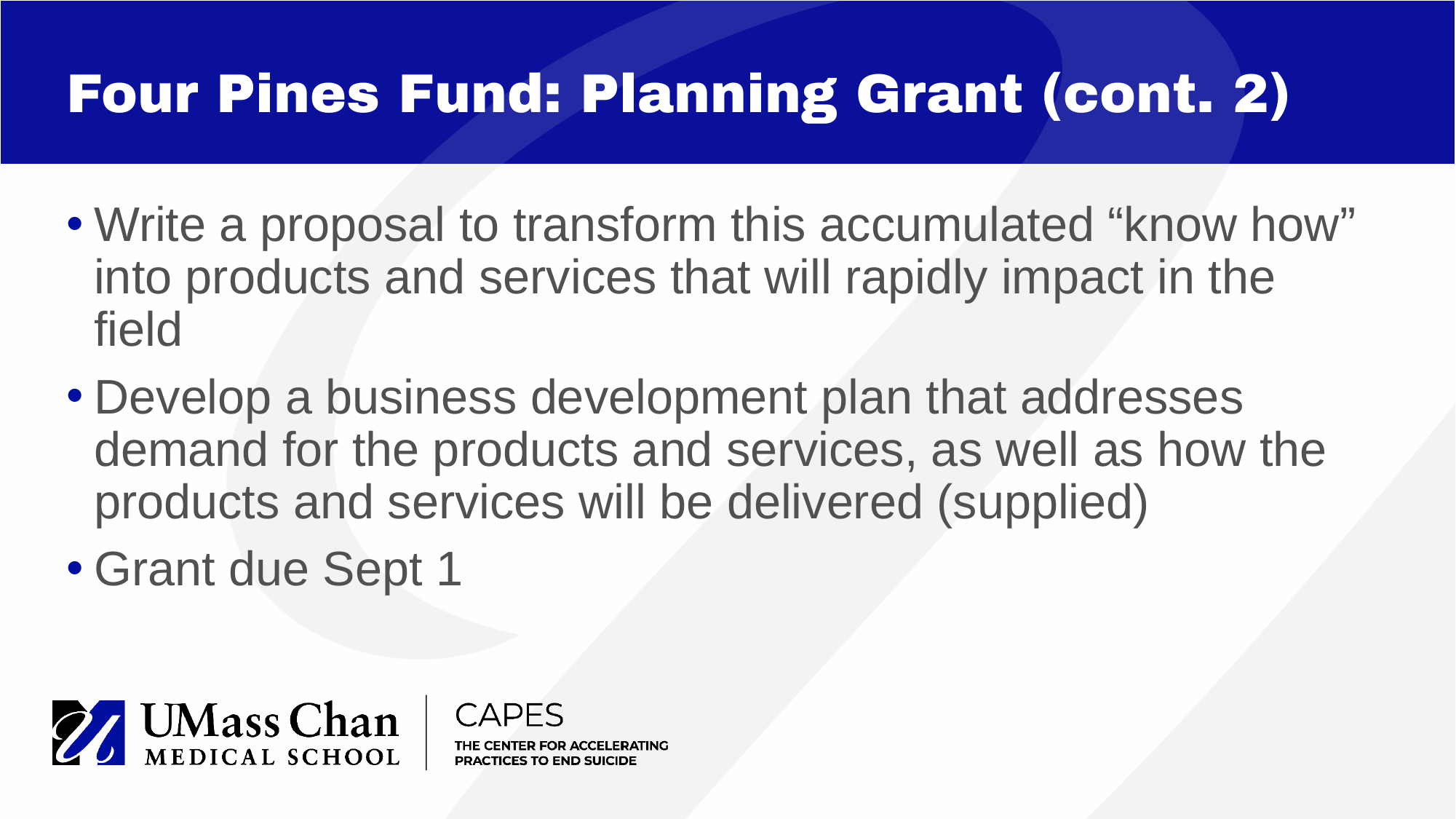

# Four Pines Fund: Planning Grant (cont. 2)
Write a proposal to transform this accumulated “know how” into products and services that will rapidly impact in the field
Develop a business development plan that addresses demand for the products and services, as well as how the products and services will be delivered (supplied)
Grant due Sept 1